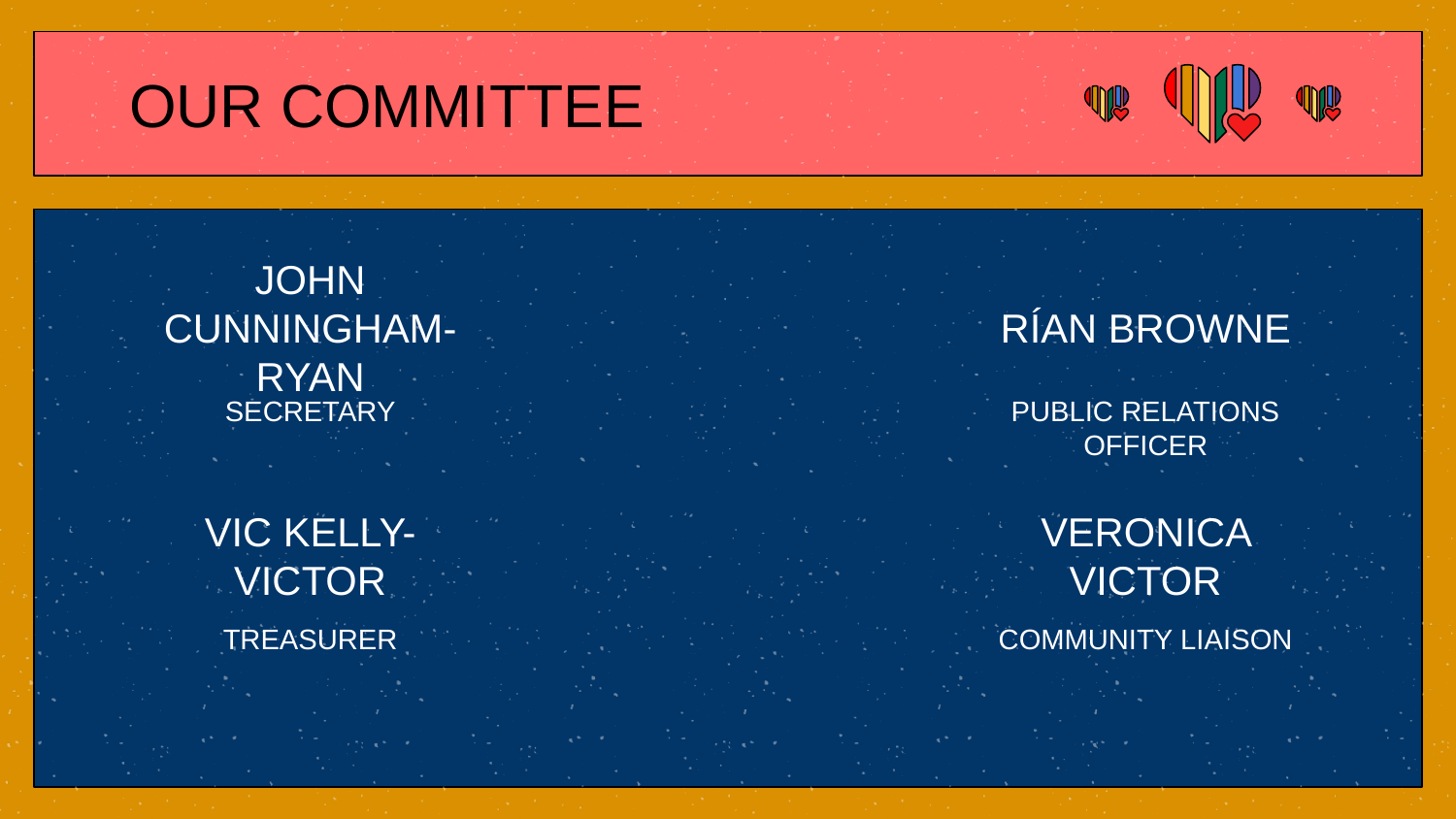

# OUR COMMITTEE
JOHN CUNNINGHAM-RYAN
RÍAN BROWNE
SECRETARY
PUBLIC RELATIONS OFFICER
VIC KELLY-VICTOR
VERONICA VICTOR
TREASURER
COMMUNITY LIAISON